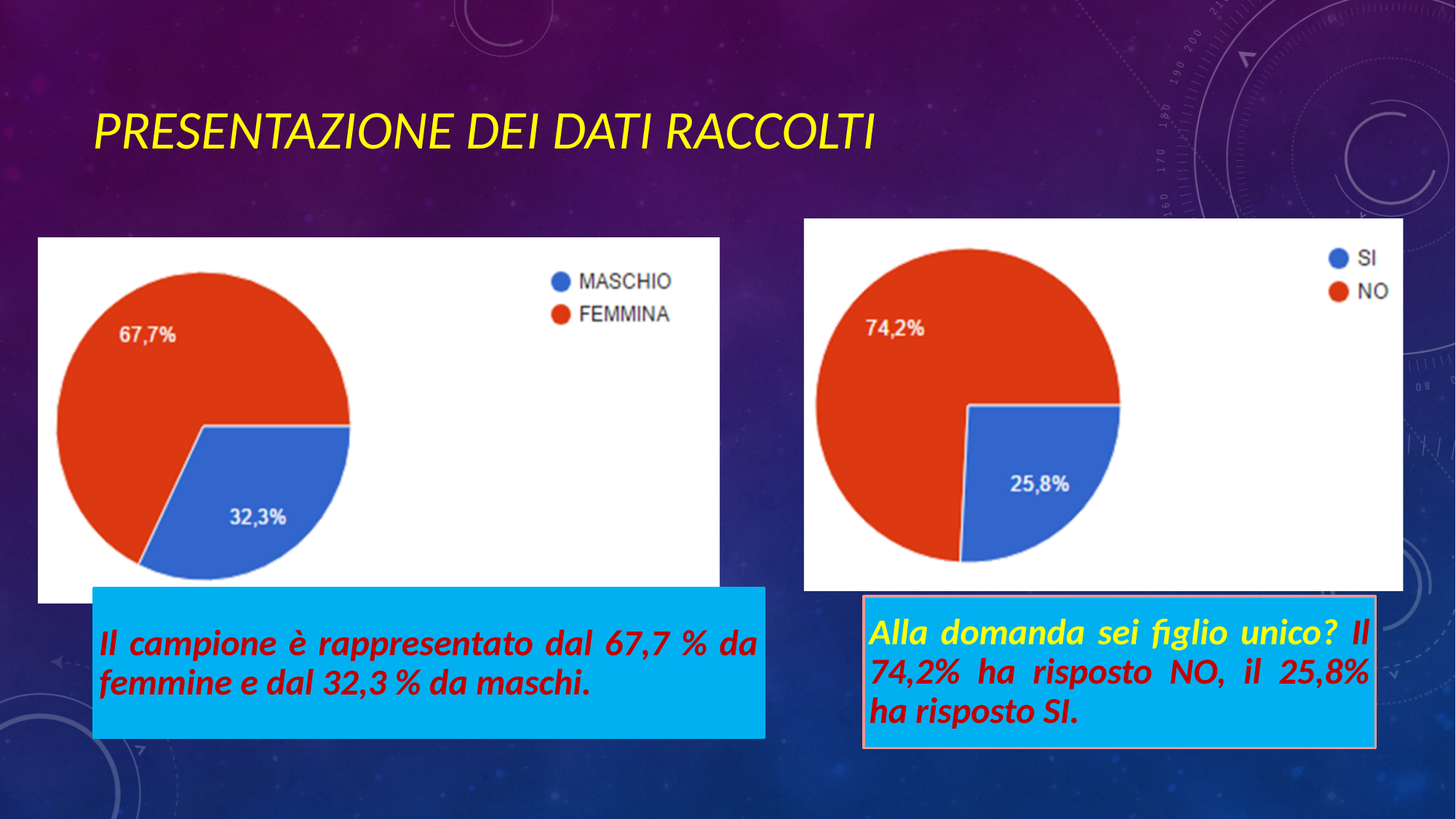

# PRESENTAZIONE DEI DATI RACCOLTI
Il campione è rappresentato dal 67,7 % da femmine e dal 32,3 % da maschi.
Alla domanda sei figlio unico? Il 74,2% ha risposto NO, il 25,8% ha risposto SI.